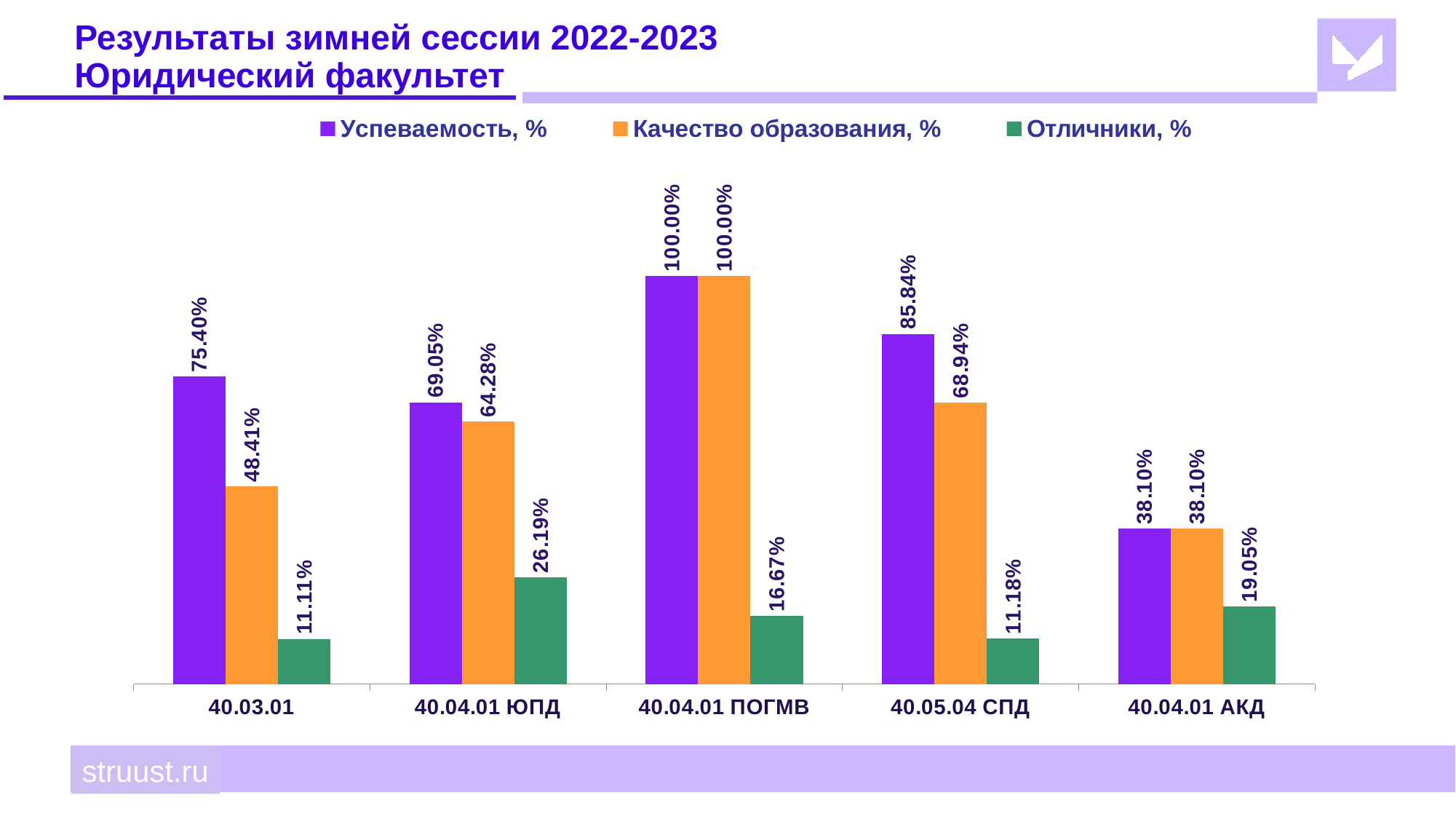

# Результаты зимней сессии 2022-2023 Юридический факультет

### Chart

| Category | Успеваемость, % | Качество образования, % | Отличники, % |
|---|---|---|---|
| 40.03.01 | 0.754 | 0.4841 | 0.1111 |
| 40.04.01 ЮПД | 0.6905 | 0.6428 | 0.2619 |
| 40.04.01 ПОГМВ | 1.0 | 1.0 | 0.1667 |
| 40.05.04 СПД | 0.8584 | 0.6894 | 0.1118 |
| 40.04.01 АКД | 0.381 | 0.381 | 0.1905 |
struust.ru